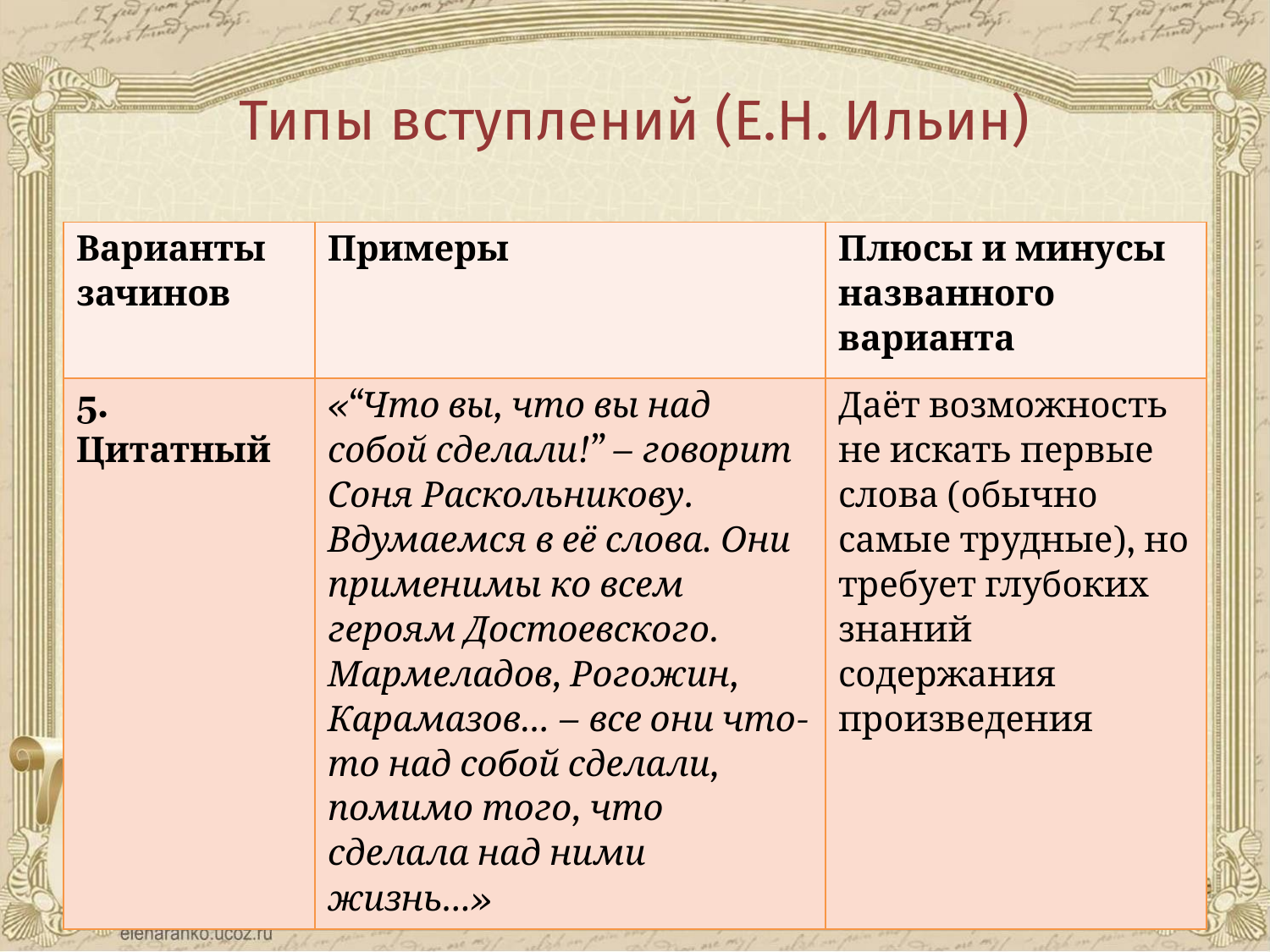

# Типы вступлений (Е.Н. Ильин)
| Варианты зачинов | Примеры | Плюсы и минусы названного варианта |
| --- | --- | --- |
| 5. Цитатный | «“Что вы, что вы над собой сделали!” – говорит Соня Раскольникову. Вдумаемся в её слова. Они применимы ко всем героям Достоевского. Мармеладов, Рогожин, Карамазов… – все они что-то над собой сделали, помимо того, что сделала над ними жизнь…» | Даёт возможность не искать первые слова (обычно самые трудные), но требует глубоких знаний содержания произведения |